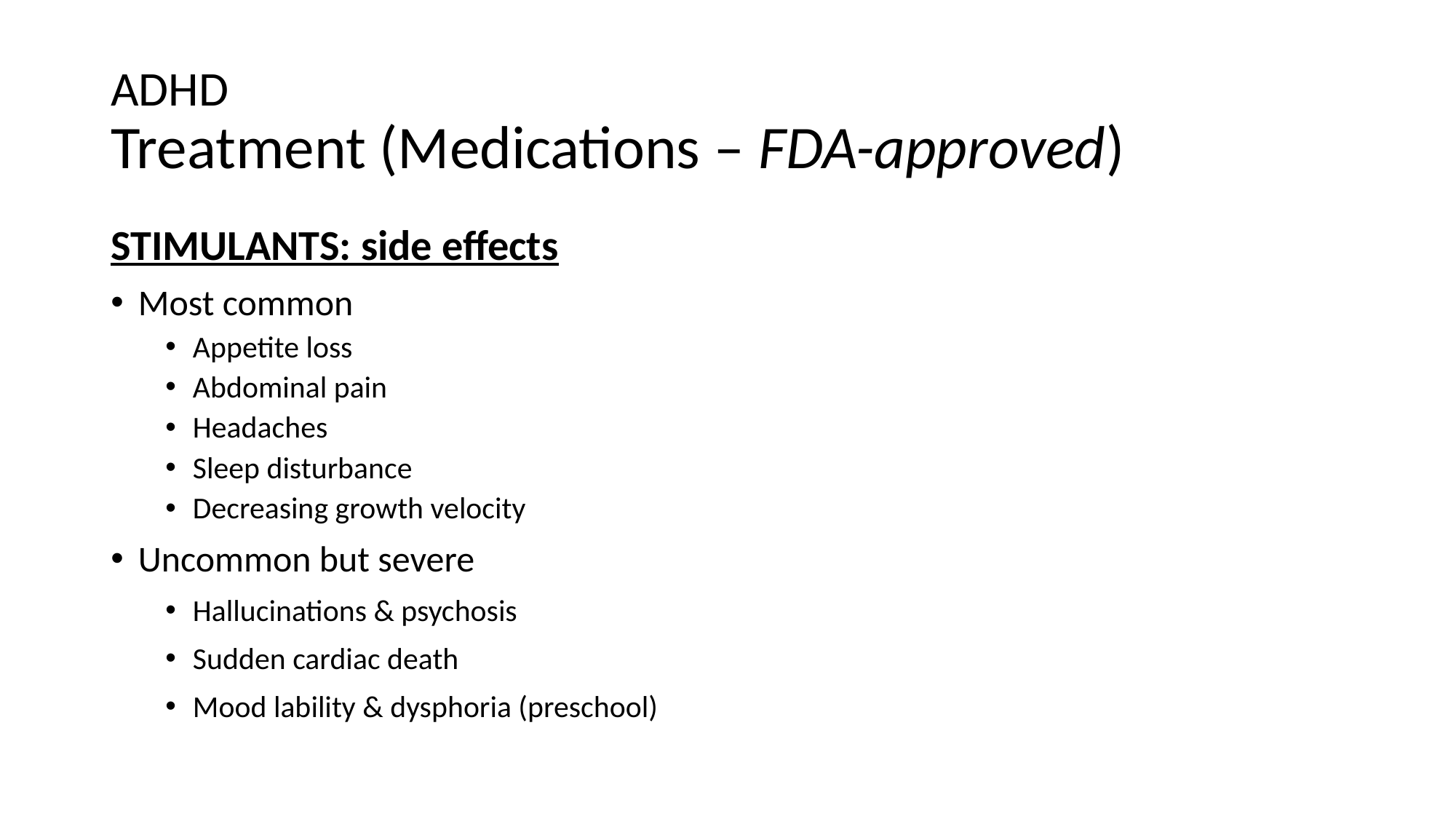

# ADHD Treatment (Medications – FDA-approved)
STIMULANTS: side effects
Most common
Appetite loss
Abdominal pain
Headaches
Sleep disturbance
Decreasing growth velocity
Uncommon but severe
Hallucinations & psychosis
Sudden cardiac death
Mood lability & dysphoria (preschool)